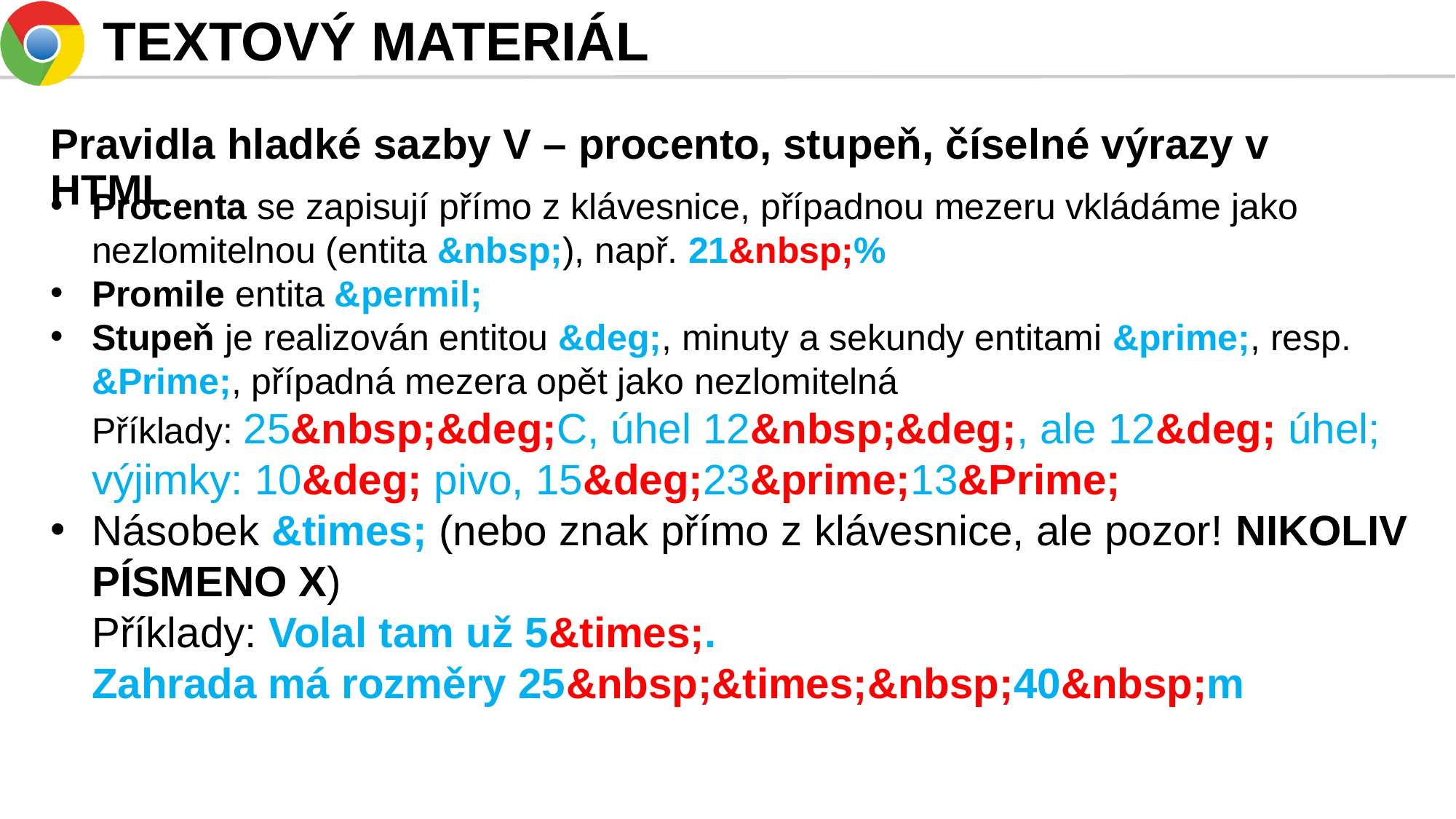

# TEXTOVÝ MATERIÁL
Pravidla hladké sazby V – procento, stupeň, číselné výrazy v HTML

Procenta se zapisují přímo z klávesnice, případnou mezeru vkládáme jako nezlomitelnou (entita &nbsp;), např. 21&nbsp;%
Promile entita &permil;
Stupeň je realizován entitou &deg;, minuty a sekundy entitami &prime;, resp. &Prime;, případná mezera opět jako nezlomitelná
Příklady: 25&nbsp;&deg;C, úhel 12&nbsp;&deg;, ale 12&deg; úhel; výjimky: 10&deg; pivo, 15&deg;23&prime;13&Prime;
Násobek &times; (nebo znak přímo z klávesnice, ale pozor! NIKOLIV PÍSMENO X)
Příklady: Volal tam už 5&times;.
Zahrada má rozměry 25&nbsp;&times;&nbsp;40&nbsp;m